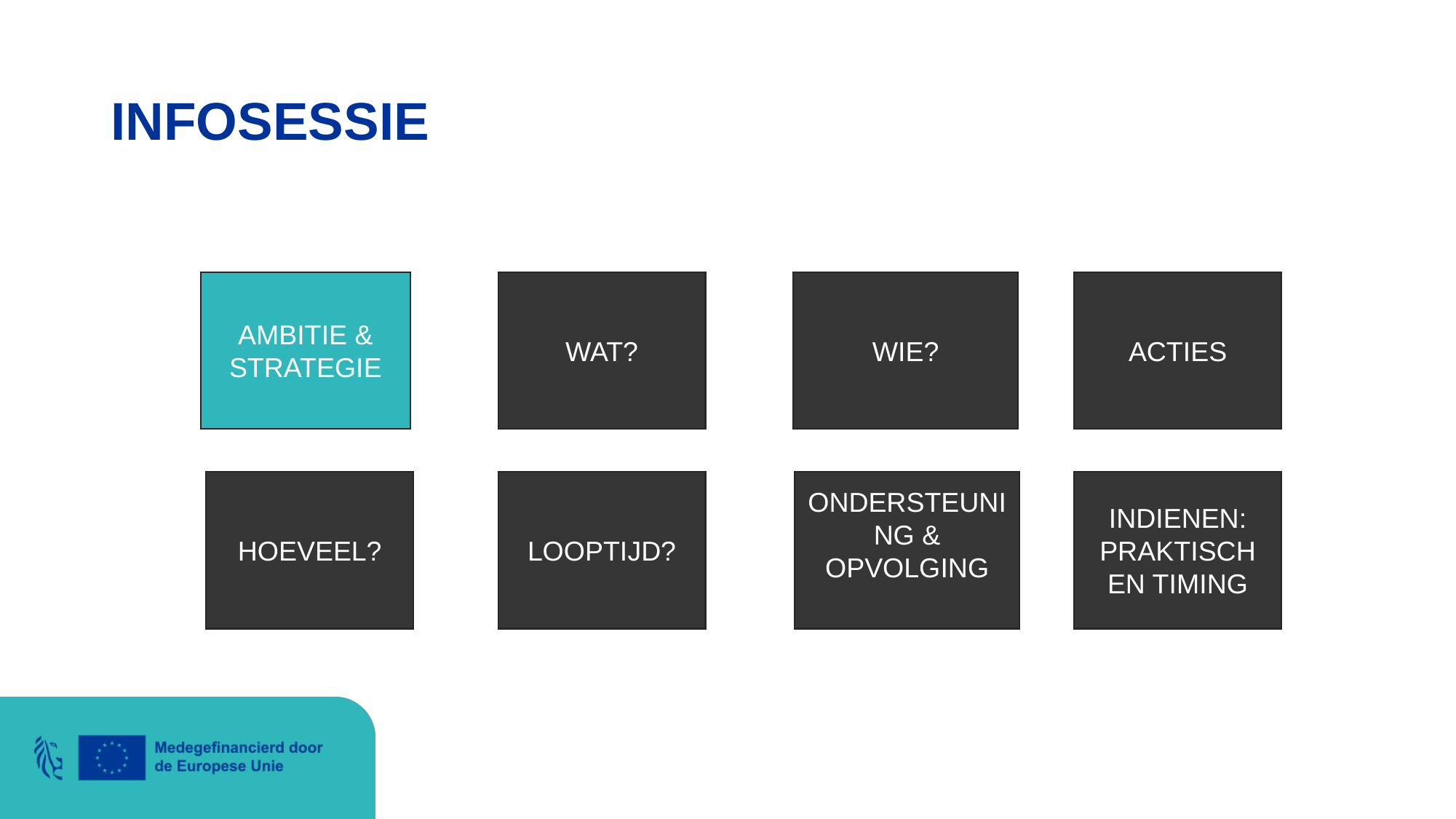

# INFOSESSIE

WIE?
ACTIES
WAT?
AMBITIE & STRATEGIE
LOOPTIJD?
ONDERSTEUNING & OPVOLGING

INDIENEN: PRAKTISCH EN TIMING
HOEVEEL?